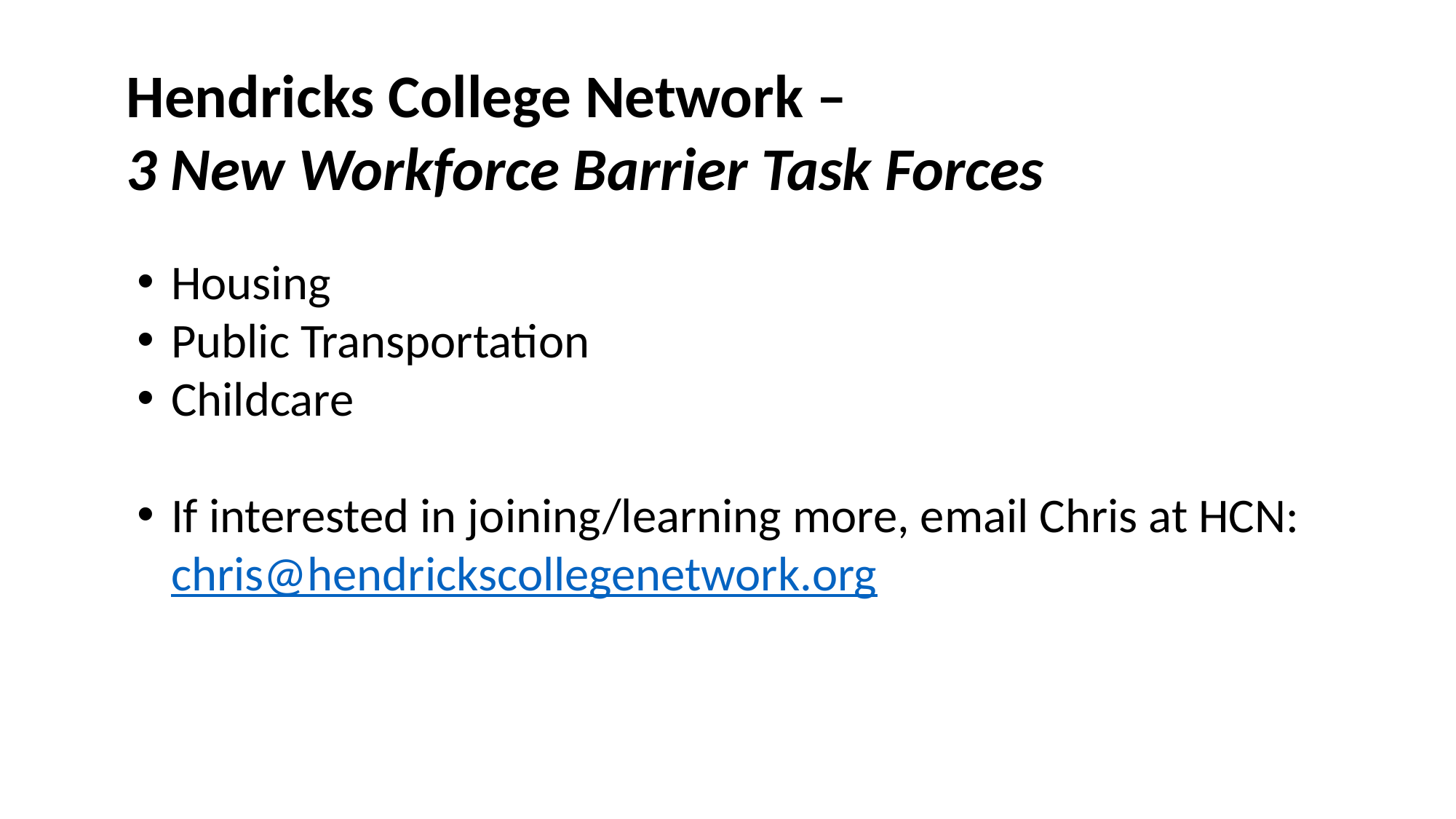

Hendricks College Network –
3 New Workforce Barrier Task Forces
Housing
Public Transportation
Childcare

If interested in joining/learning more, email Chris at HCN: chris@hendrickscollegenetwork.org